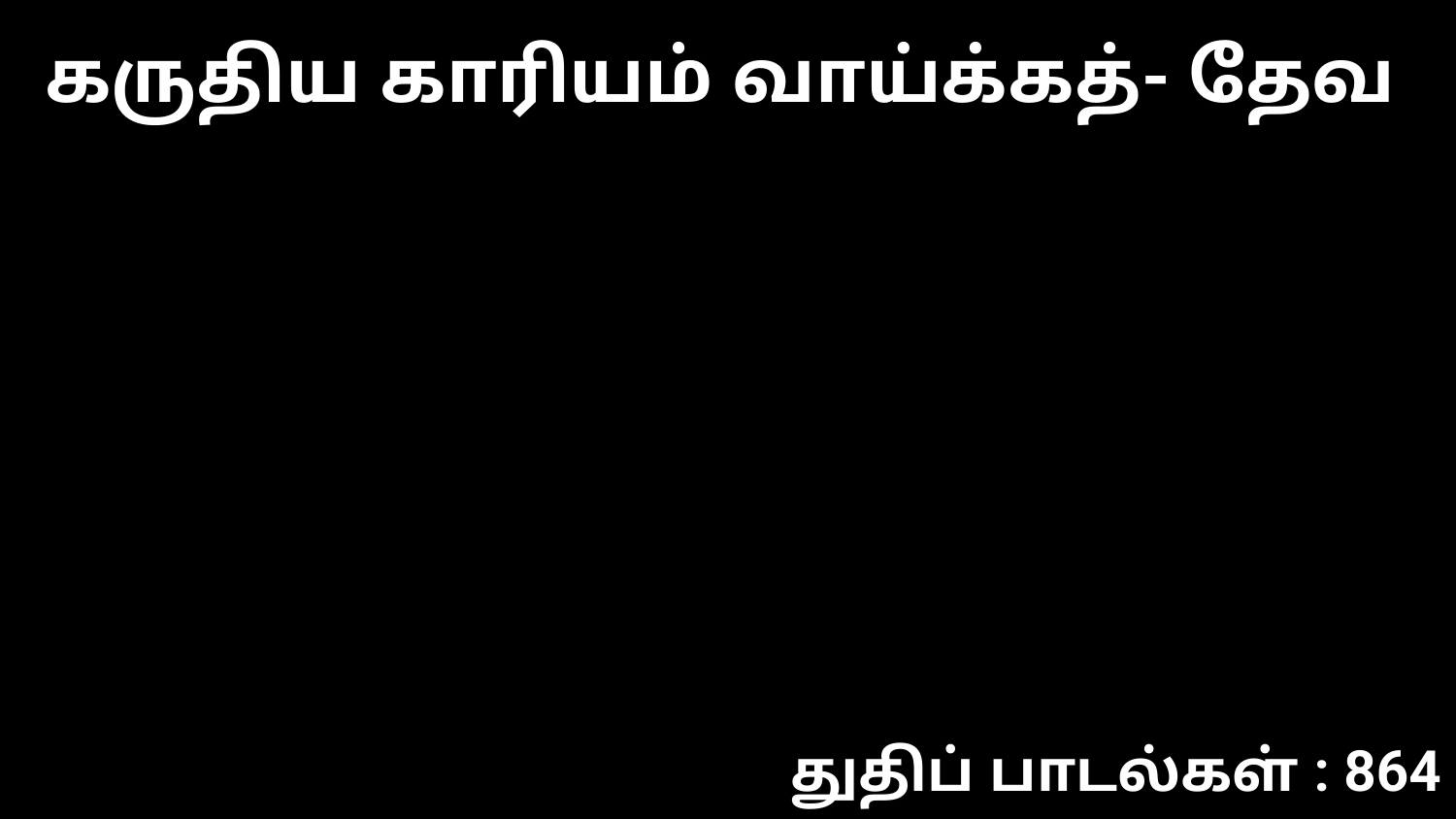

கருதிய காரியம் வாய்க்கத்- தேவ
துதிப் பாடல்கள் : 864